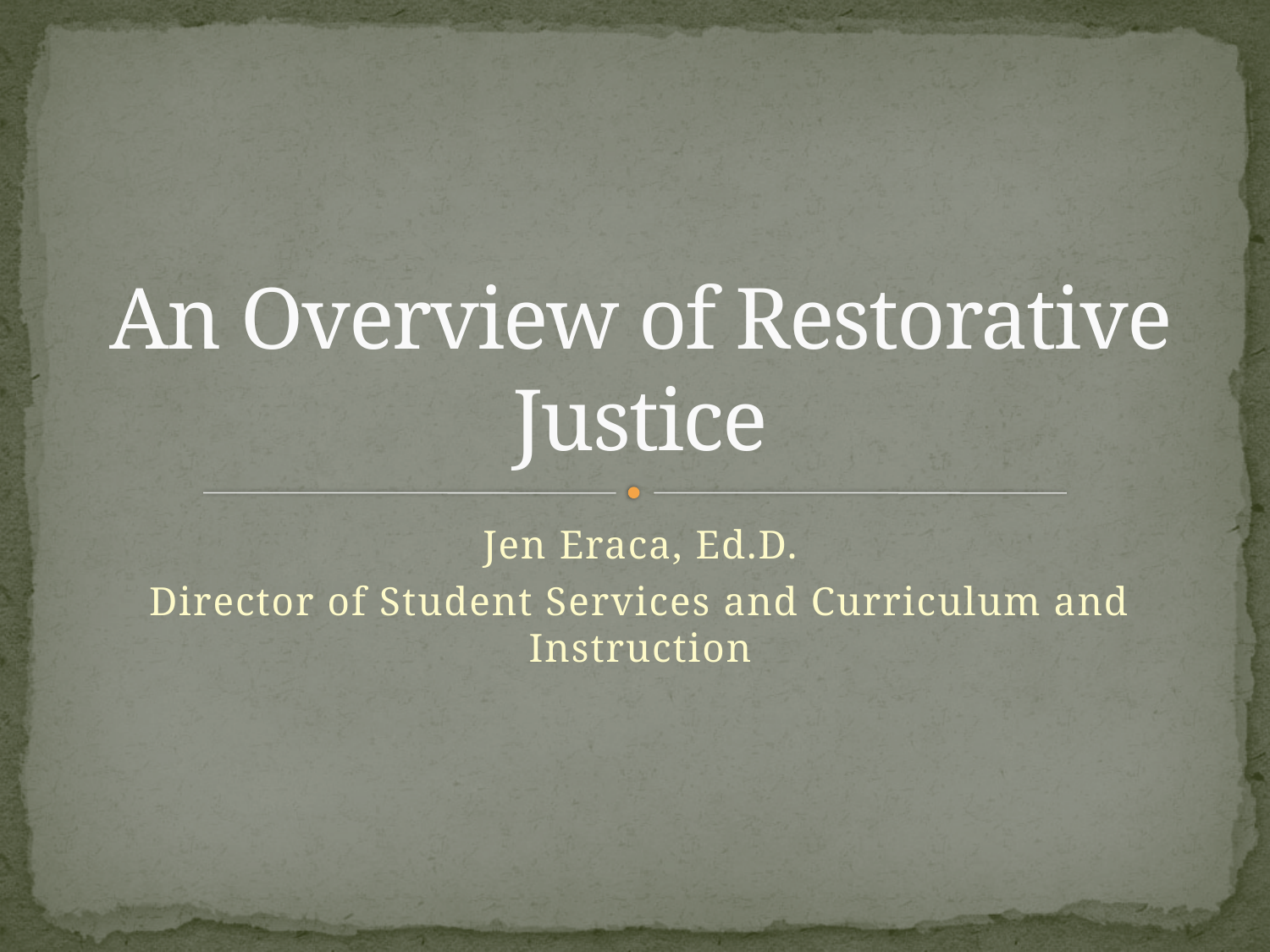

# An Overview of Restorative Justice
Jen Eraca, Ed.D.
Director of Student Services and Curriculum and Instruction